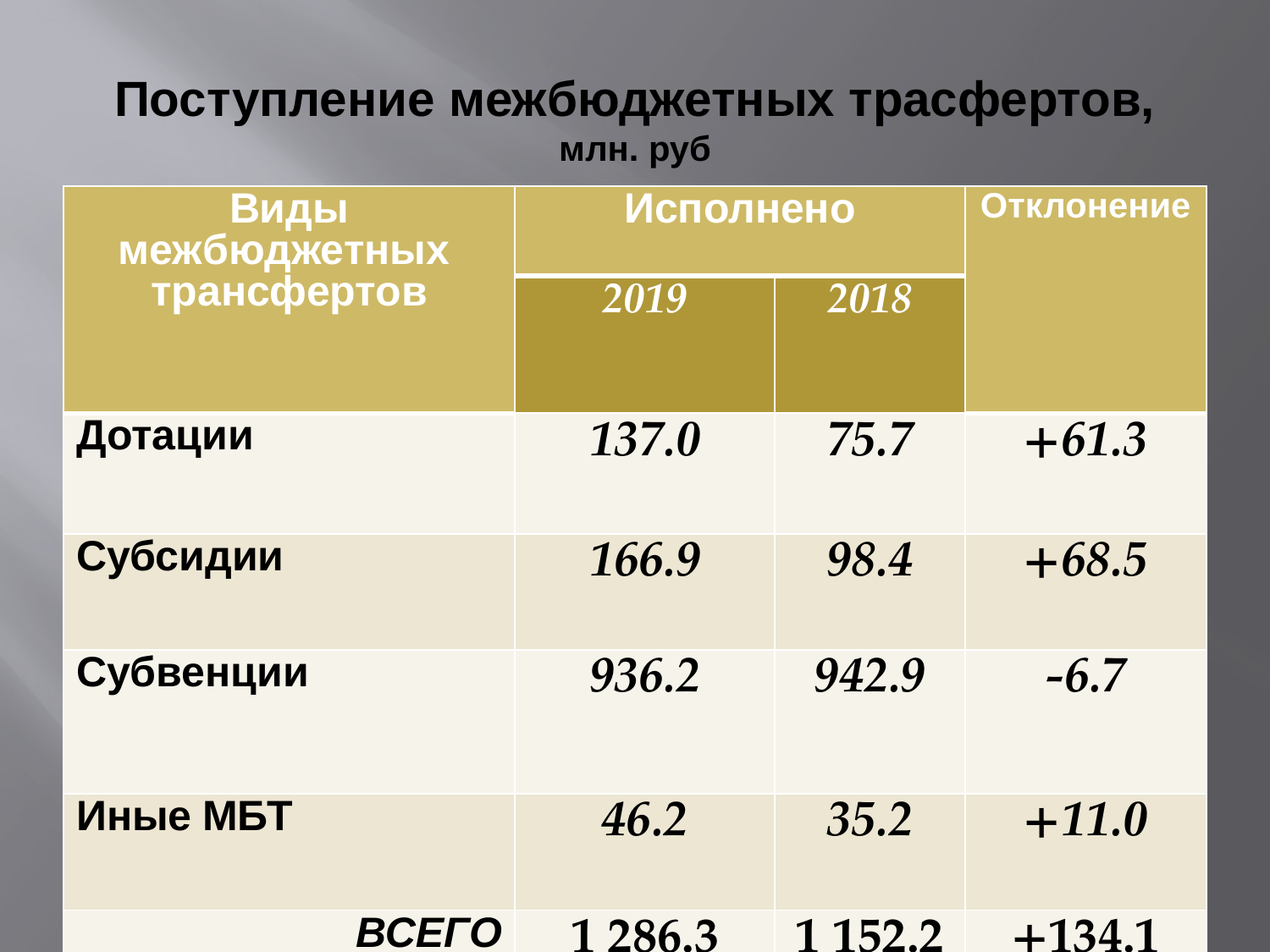

# Поступление межбюджетных трасфертов, млн. руб
| Виды межбюджетных трансфертов | Исполнено |  | Отклонение |
| --- | --- | --- | --- |
|  | 2019 | 2018 |  |
| Дотации | 137.0 | 75.7 | +61.3 |
| Субсидии | 166.9 | 98.4 | +68.5 |
| Субвенции | 936.2 | 942.9 | -6.7 |
| Иные МБТ | 46.2 | 35.2 | +11.0 |
| ВСЕГО | 1 286.3 | 1 152.2 | +134.1 |